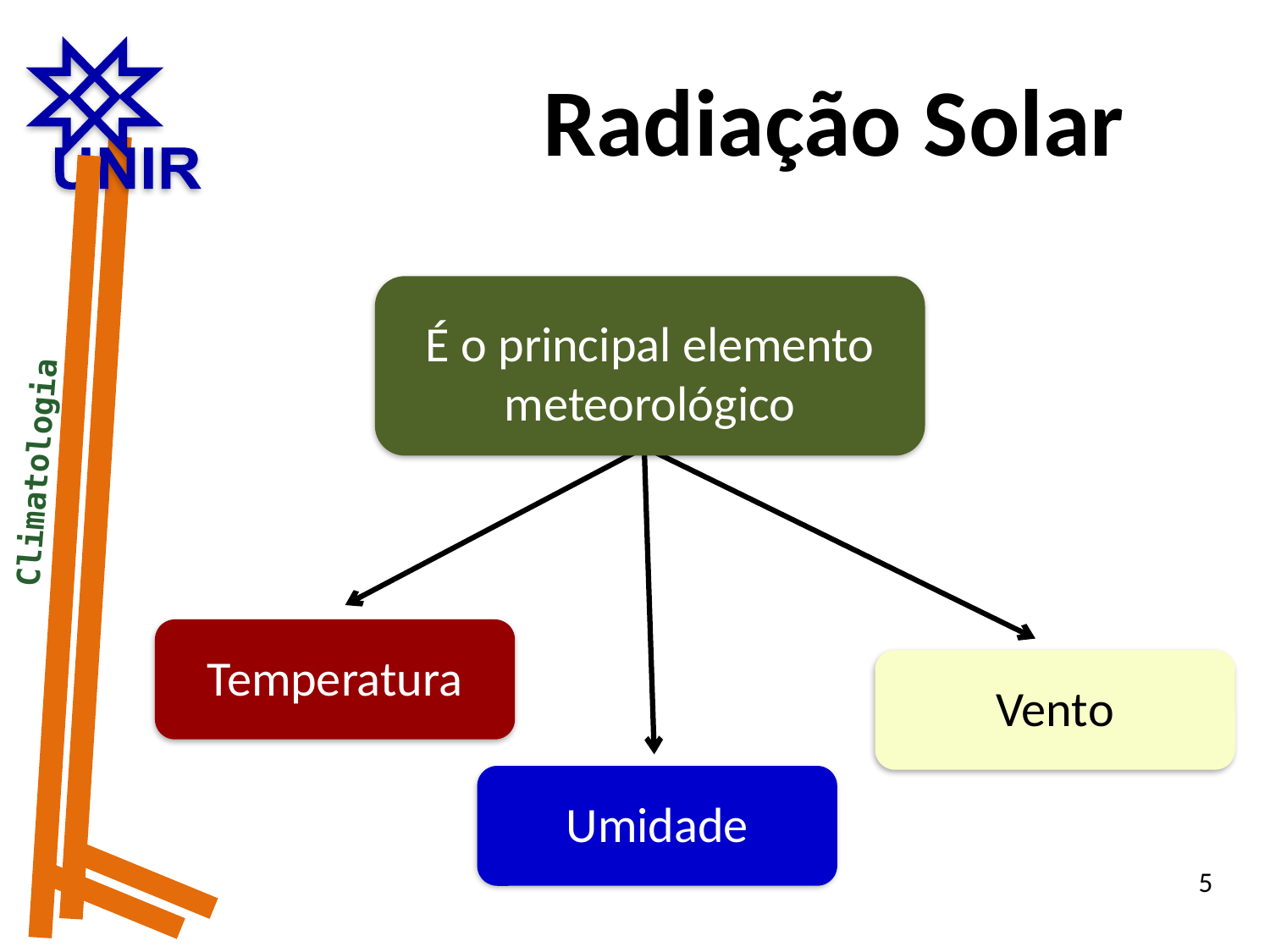

Radiação Solar

É o principal elemento meteorológico
 Climatologia

Temperatura

Vento

Umidade

5